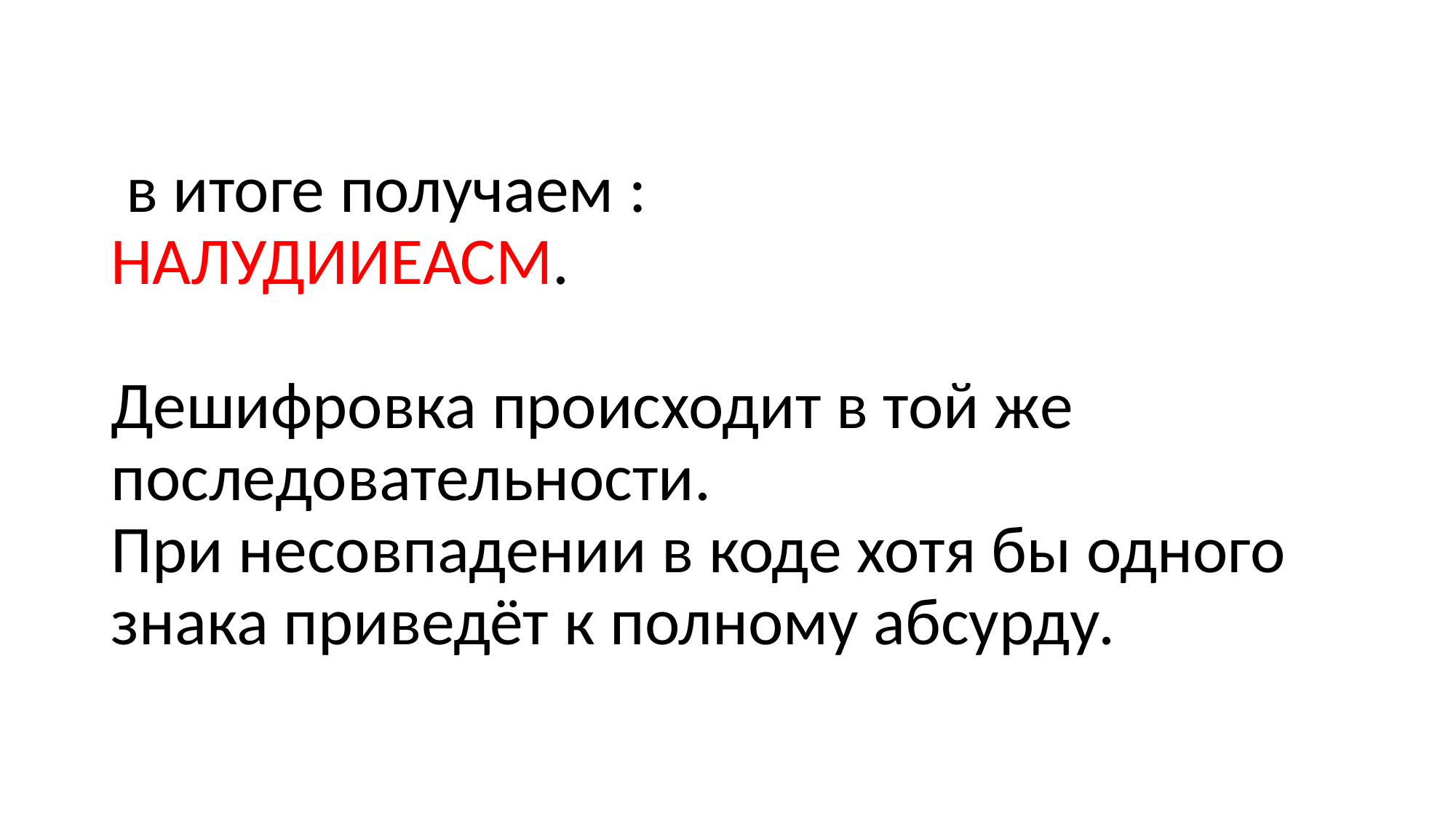

# в итоге получаем : НАЛУДИИЕАСМ. Дешифровка происходит в той же последовательности. При несовпадении в коде хотя бы одного знака приведёт к полному абсурду.